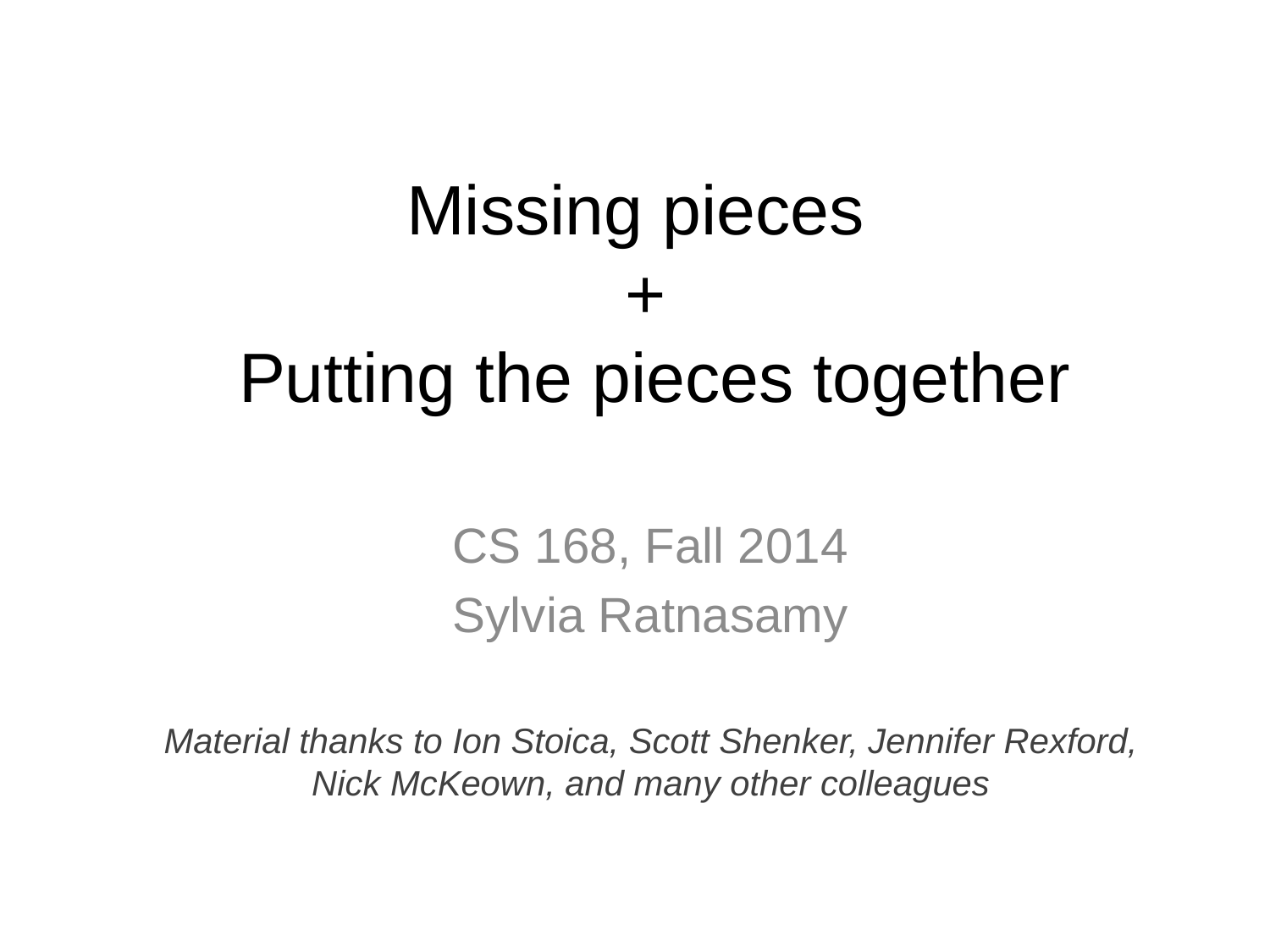

# Missing pieces + Putting the pieces together
CS 168, Fall 2014
Sylvia Ratnasamy

Material thanks to Ion Stoica, Scott Shenker, Jennifer Rexford, Nick McKeown, and many other colleagues